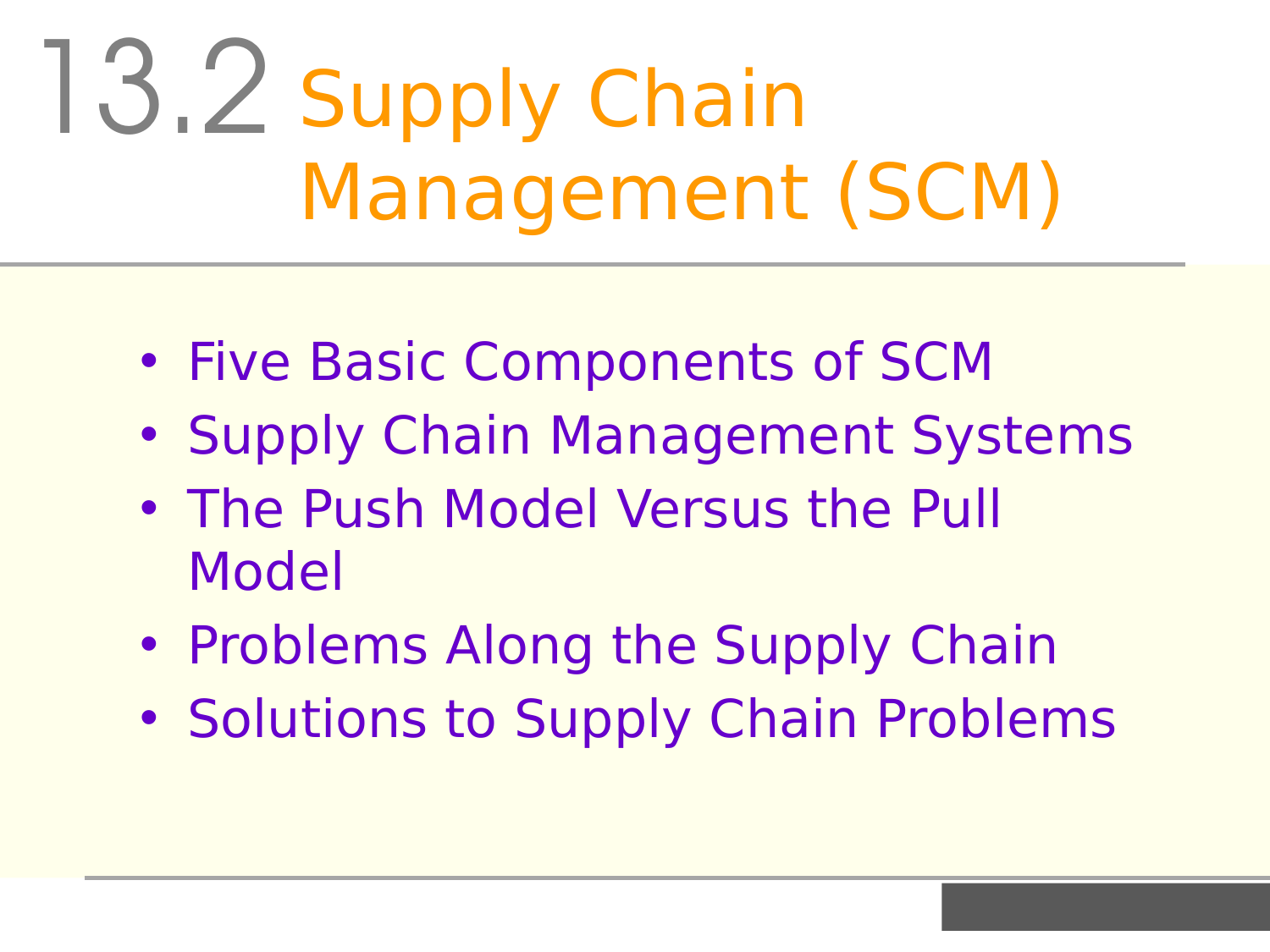

13.2
Supply Chain Management (SCM)
Five Basic Components of SCM
Supply Chain Management Systems
The Push Model Versus the Pull Model
Problems Along the Supply Chain
Solutions to Supply Chain Problems